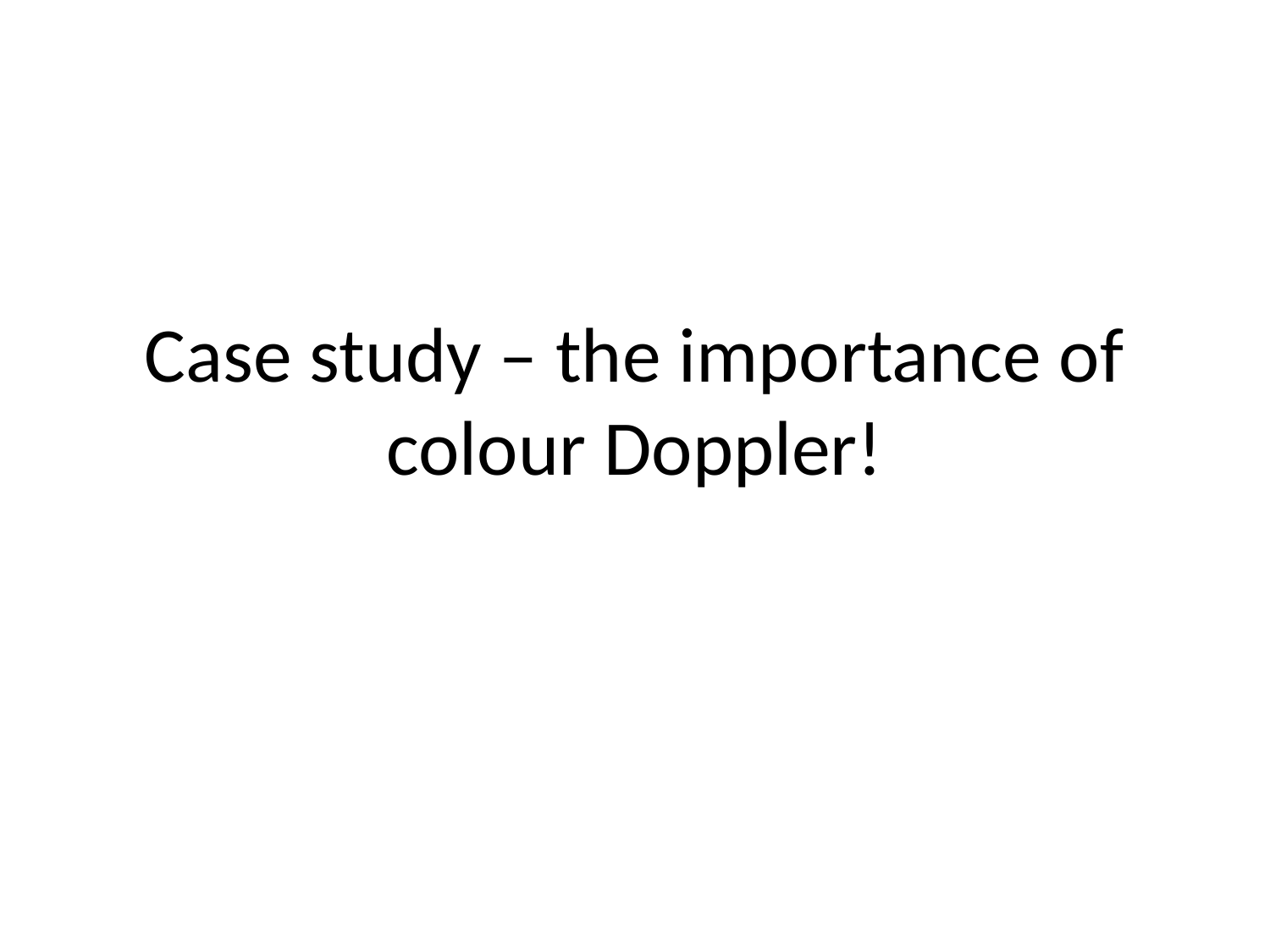

# Case study – the importance of colour Doppler!